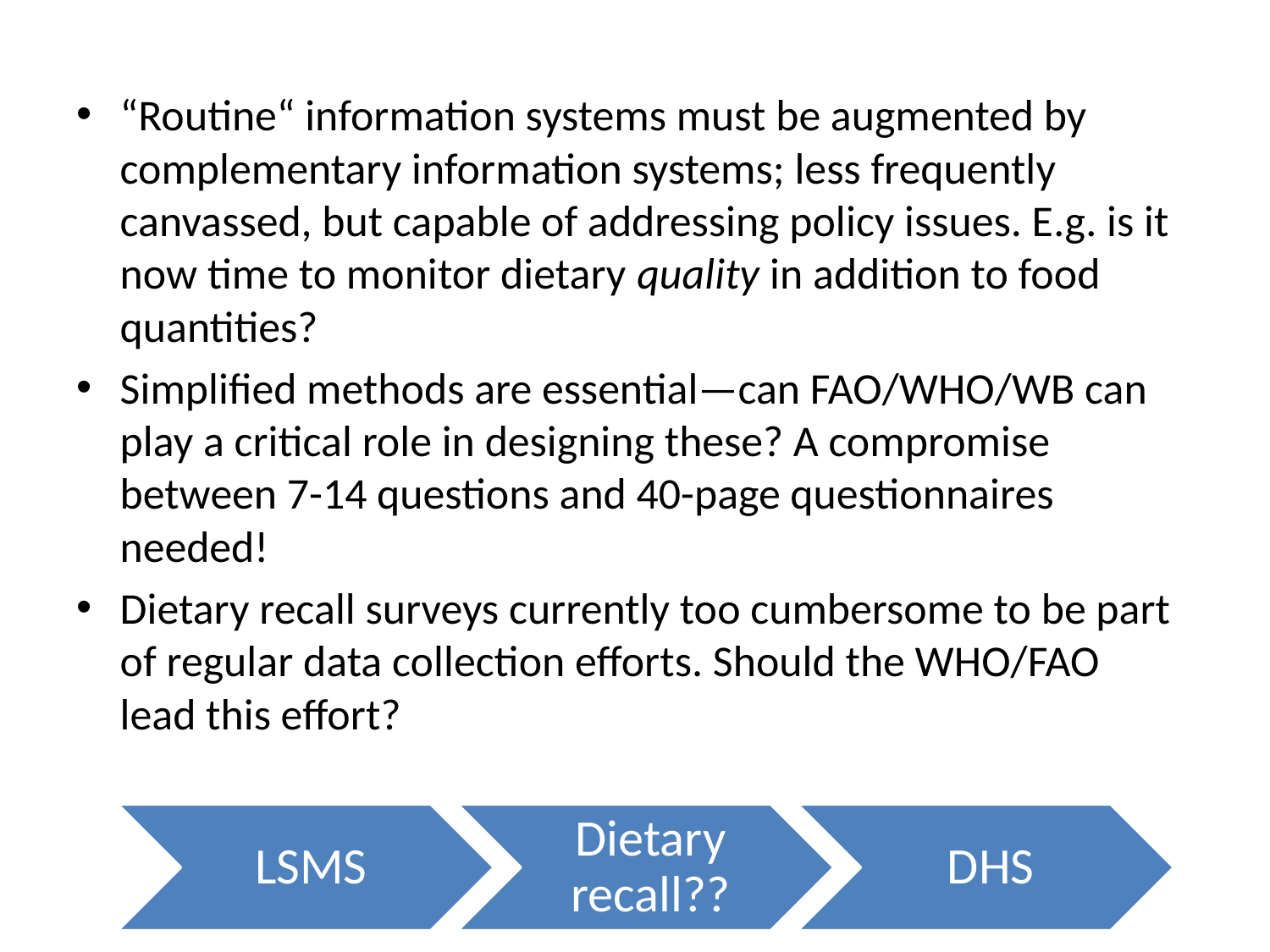

“Routine“ information systems must be augmented by complementary information systems; less frequently canvassed, but capable of addressing policy issues. E.g. is it now time to monitor dietary quality in addition to food quantities?
Simplified methods are essential—can FAO/WHO/WB can play a critical role in designing these? A compromise between 7-14 questions and 40-page questionnaires needed!
Dietary recall surveys currently too cumbersome to be part of regular data collection efforts. Should the WHO/FAO  lead this effort?

LSMS
Dietary recall??
DHS